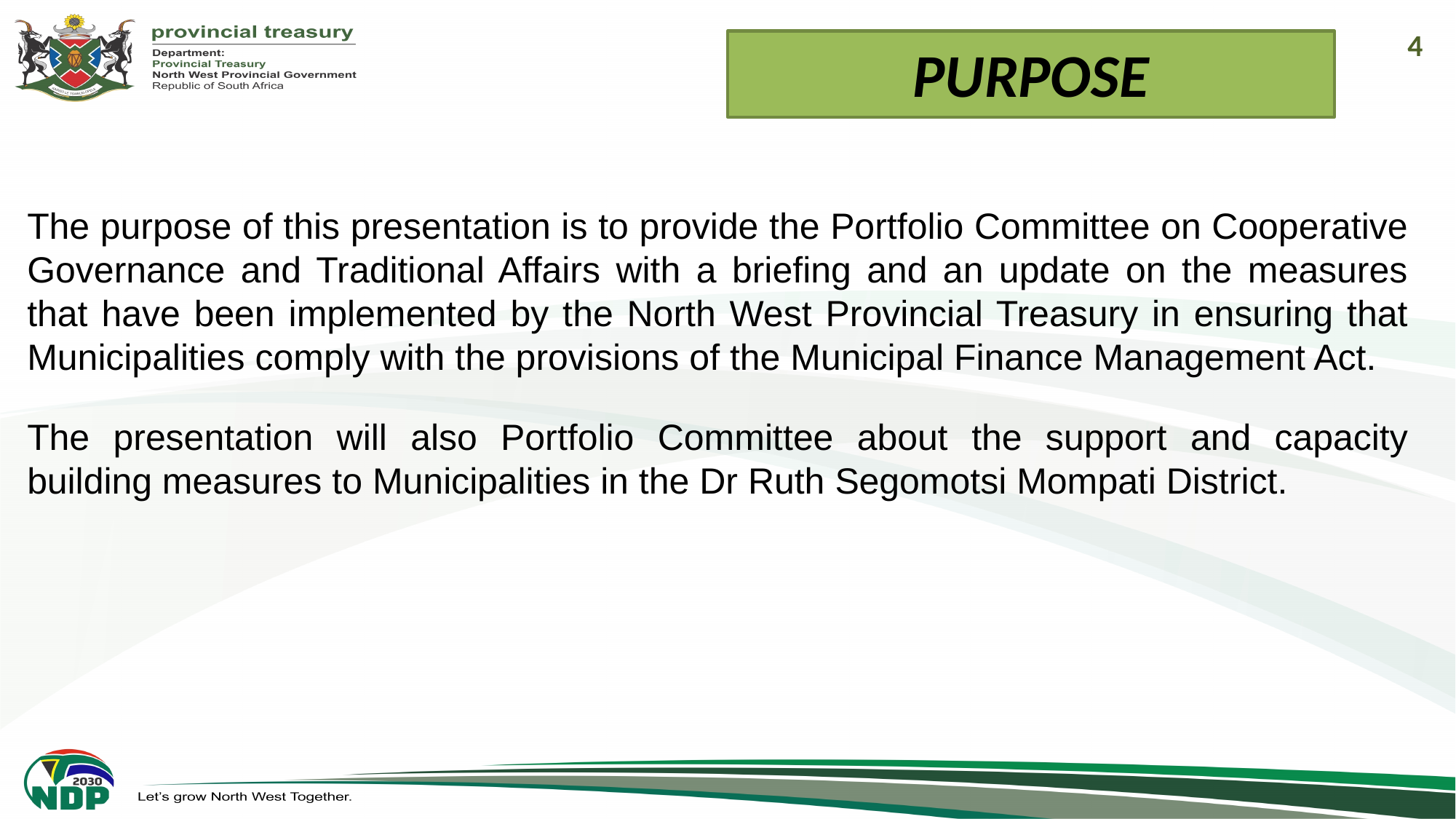

4
# PURPOSE

The purpose of this presentation is to provide the Portfolio Committee on Cooperative Governance and Traditional Affairs with a briefing and an update on the measures that have been implemented by the North West Provincial Treasury in ensuring that Municipalities comply with the provisions of the Municipal Finance Management Act.
The presentation will also Portfolio Committee about the support and capacity building measures to Municipalities in the Dr Ruth Segomotsi Mompati District.